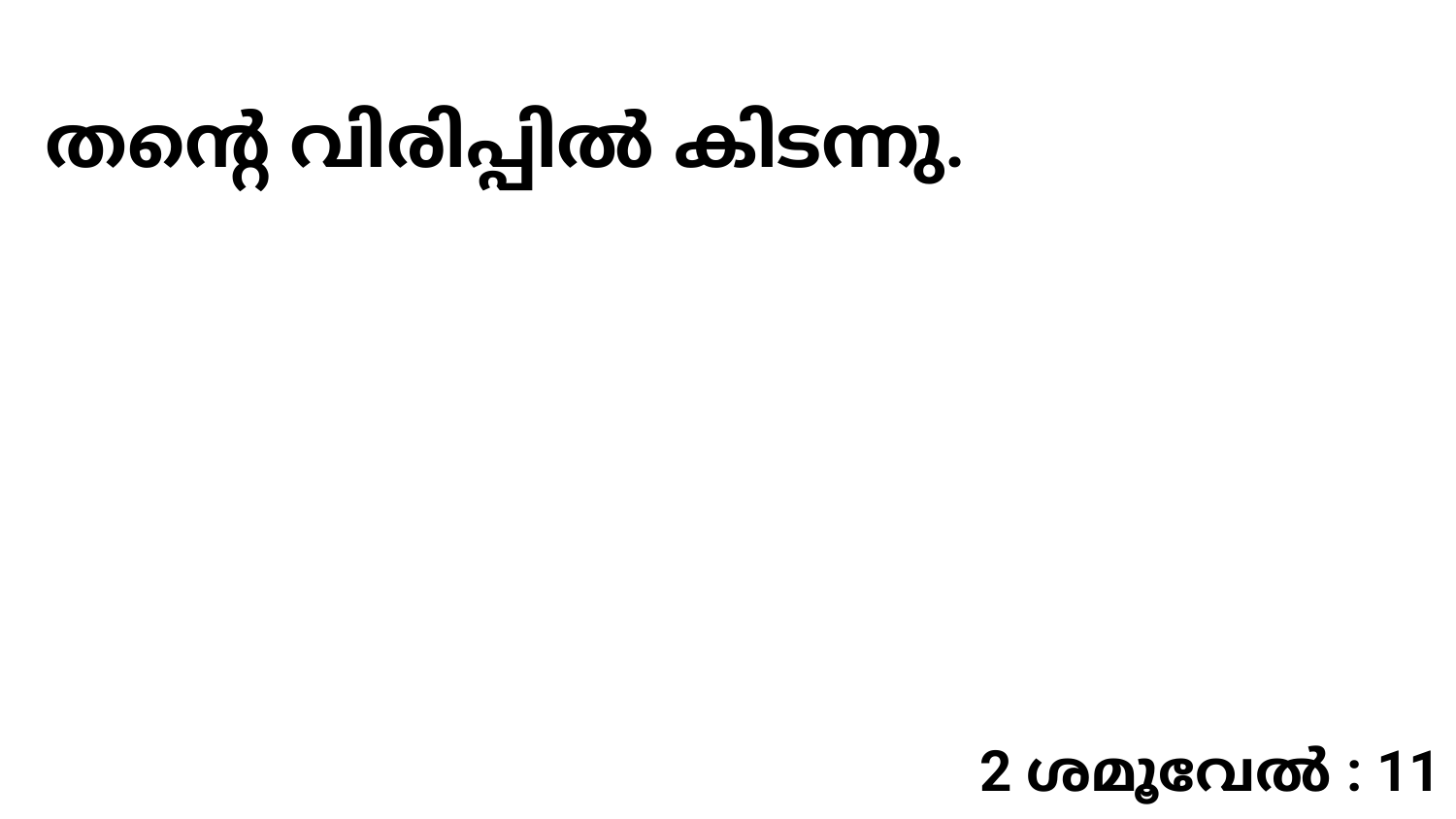

തന്റെ വിരിപ്പിൽ കിടന്നു.
2 ശമൂവേൽ : 11